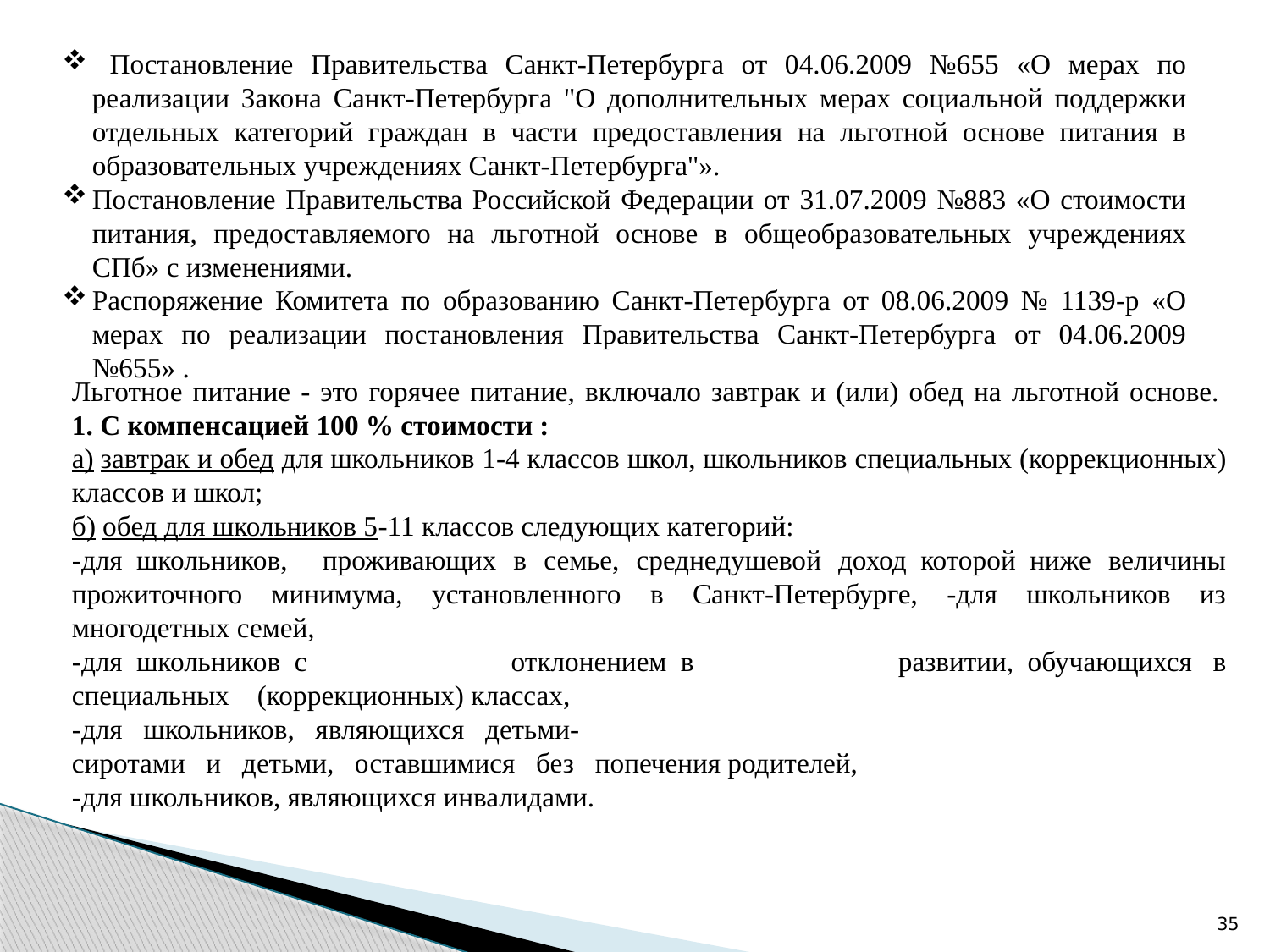

Постановление Правительства Санкт-Петербурга от 04.06.2009 №655 «О мерах по реализации Закона Санкт-Петербурга "О дополнительных мерах социальной поддержки отдельных категорий граждан в части предоставления на льготной основе питания в образовательных учреждениях Санкт-Петербурга"».
Постановление Правительства Российской Федерации от 31.07.2009 №883 «О стоимости питания, предоставляемого на льготной основе в общеобразовательных учреждениях СПб» с изменениями.
Распоряжение Комитета по образованию Санкт-Петербурга от 08.06.2009 № 1139-р «О мерах по реализации постановления Правительства Санкт-Петербурга от 04.06.2009 №655» .
Льготное питание - это горячее питание, включало завтрак и (или) обед на льготной основе. 
1. С компенсацией 100 % стоимости :
а) завтрак и обед для школьников 1-4 классов школ, школьников специальных (коррекционных) классов и школ;
б) обед для школьников 5-11 классов следующих категорий:
-для  школьников,     проживающих в семье, среднедушевой доход  которой  ниже величины прожиточного минимума, установленного в Санкт-Петербурге, -для школьников из многодетных семей,
-для  школьников  с отклонением  в развитии,  обучающихся   в специальных    (коррекционных) классах,
-для   школьников,   являющихся   детьми-сиротами   и   детьми,   оставшимися   без   попечения родителей,
-для школьников, являющихся инвалидами.

35